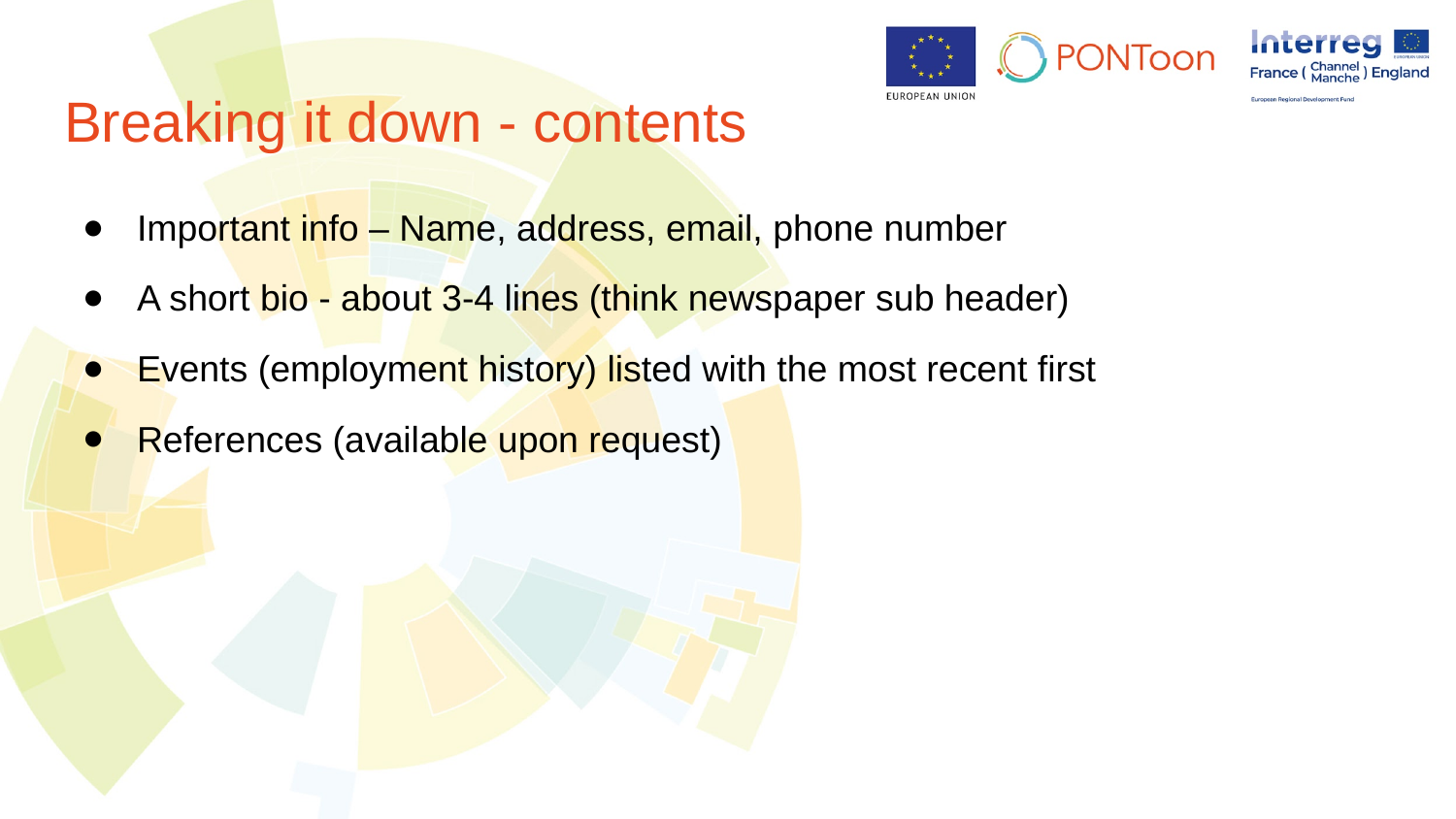

# Breaking it down - contents
Important info – Name, address, email, phone number
A short bio - about 3-4 lines (think newspaper sub header)
Events (employment history) listed with the most recent first
References (available upon request)